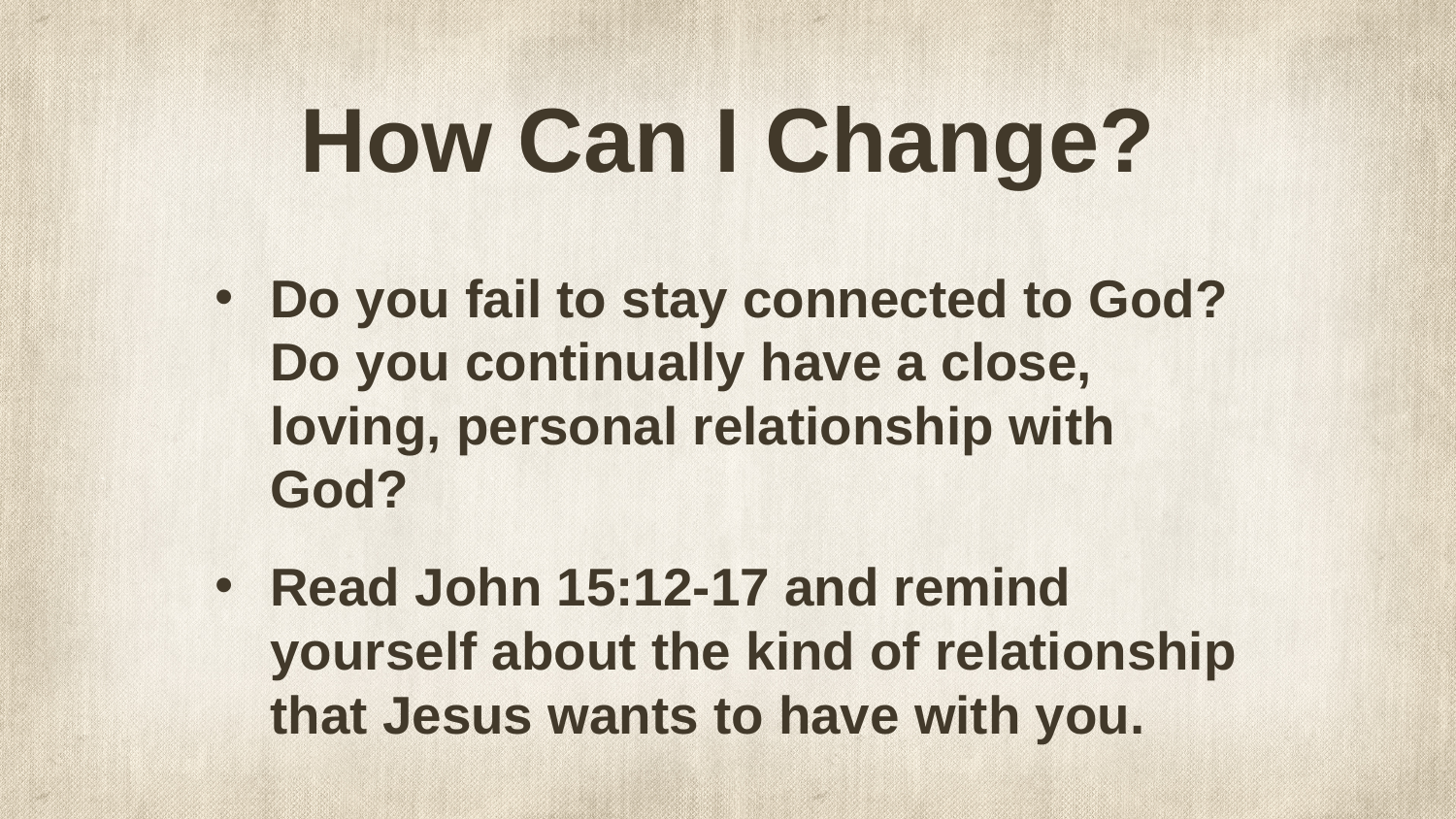

# How Can I Change?
Do you fail to stay connected to God? Do you continually have a close, loving, personal relationship with God?
Read John 15:12-17 and remind yourself about the kind of relationship that Jesus wants to have with you.